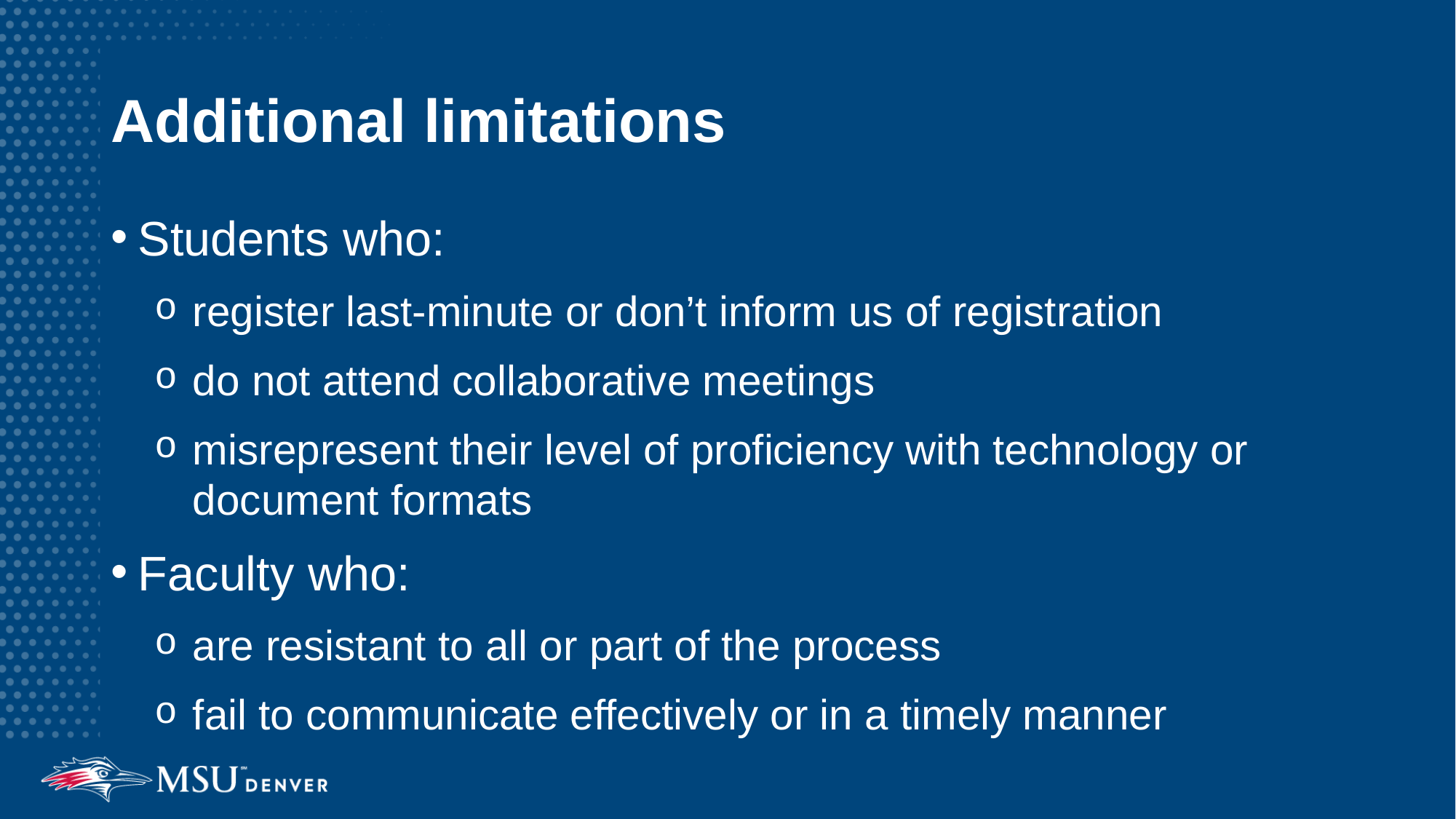

# Additional limitations
Students who:
register last-minute or don’t inform us of registration
do not attend collaborative meetings
misrepresent their level of proficiency with technology or document formats
Faculty who:
are resistant to all or part of the process
fail to communicate effectively or in a timely manner